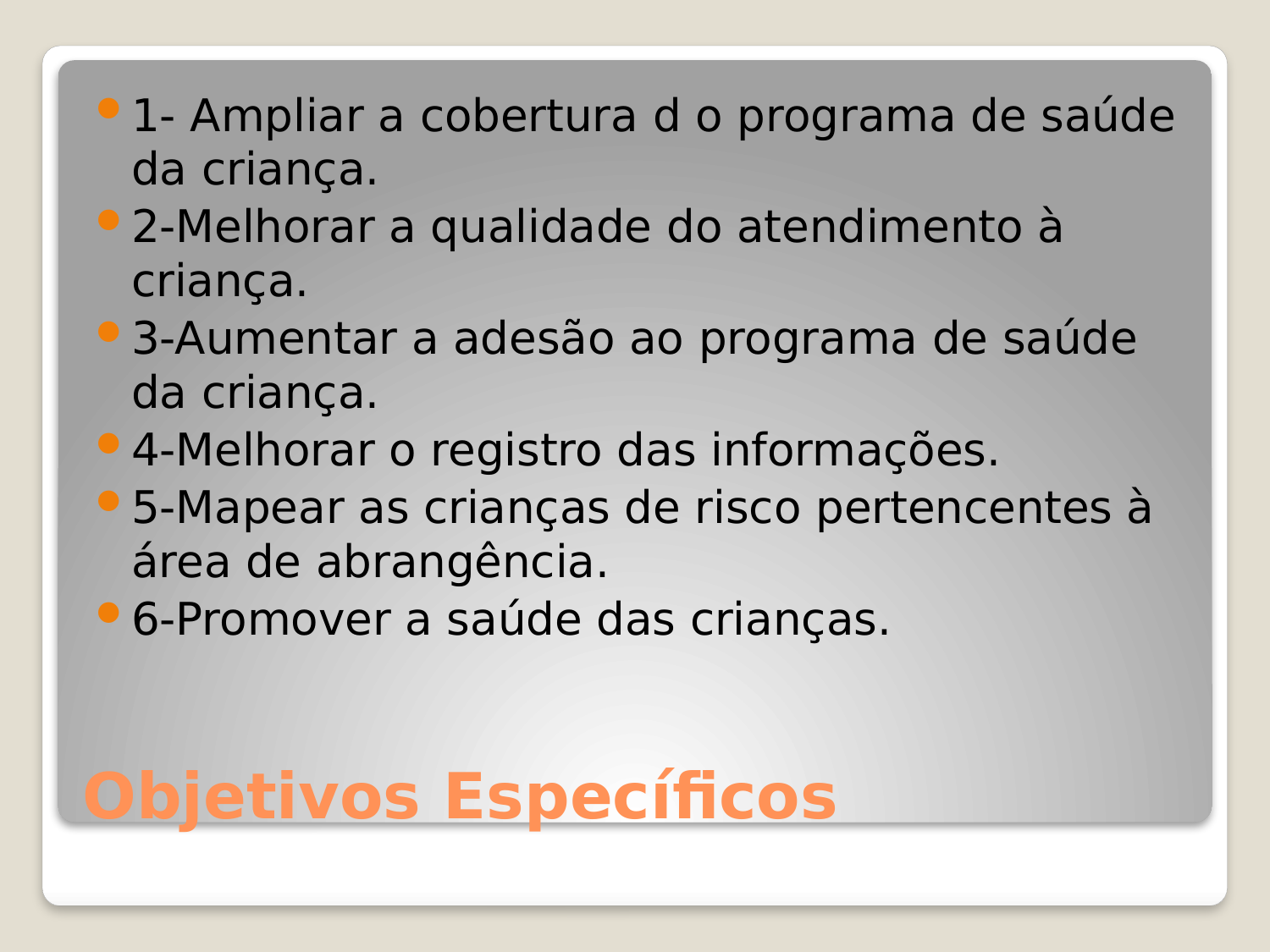

1- Ampliar a cobertura d o programa de saúde da criança.
2-Melhorar a qualidade do atendimento à criança.
3-Aumentar a adesão ao programa de saúde da criança.
4-Melhorar o registro das informações.
5-Mapear as crianças de risco pertencentes à área de abrangência.
6-Promover a saúde das crianças.

# Objetivos Específicos